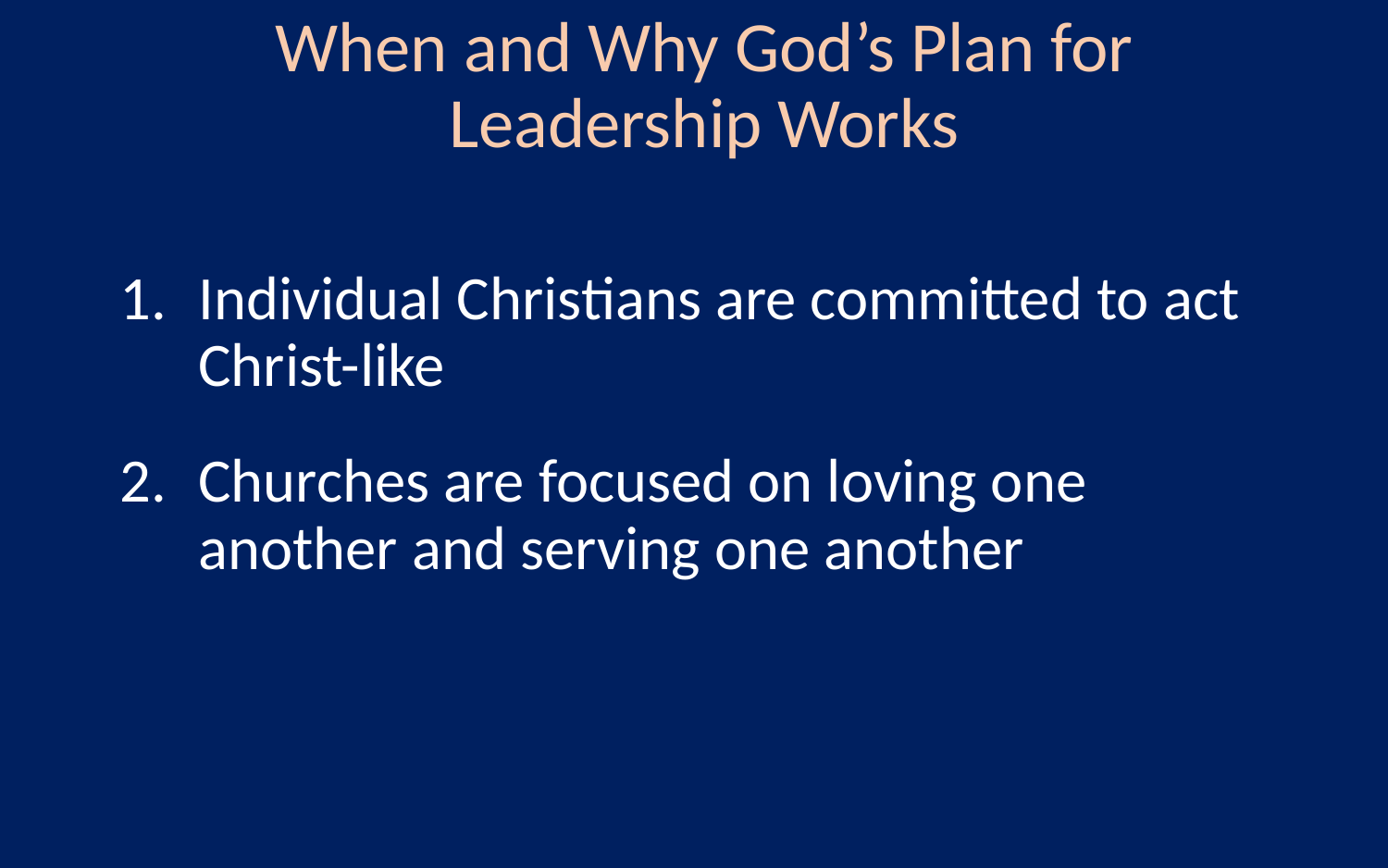

When and Why God’s Plan for Leadership Works
Individual Christians are committed to act Christ-like

Churches are focused on loving one another and serving one another